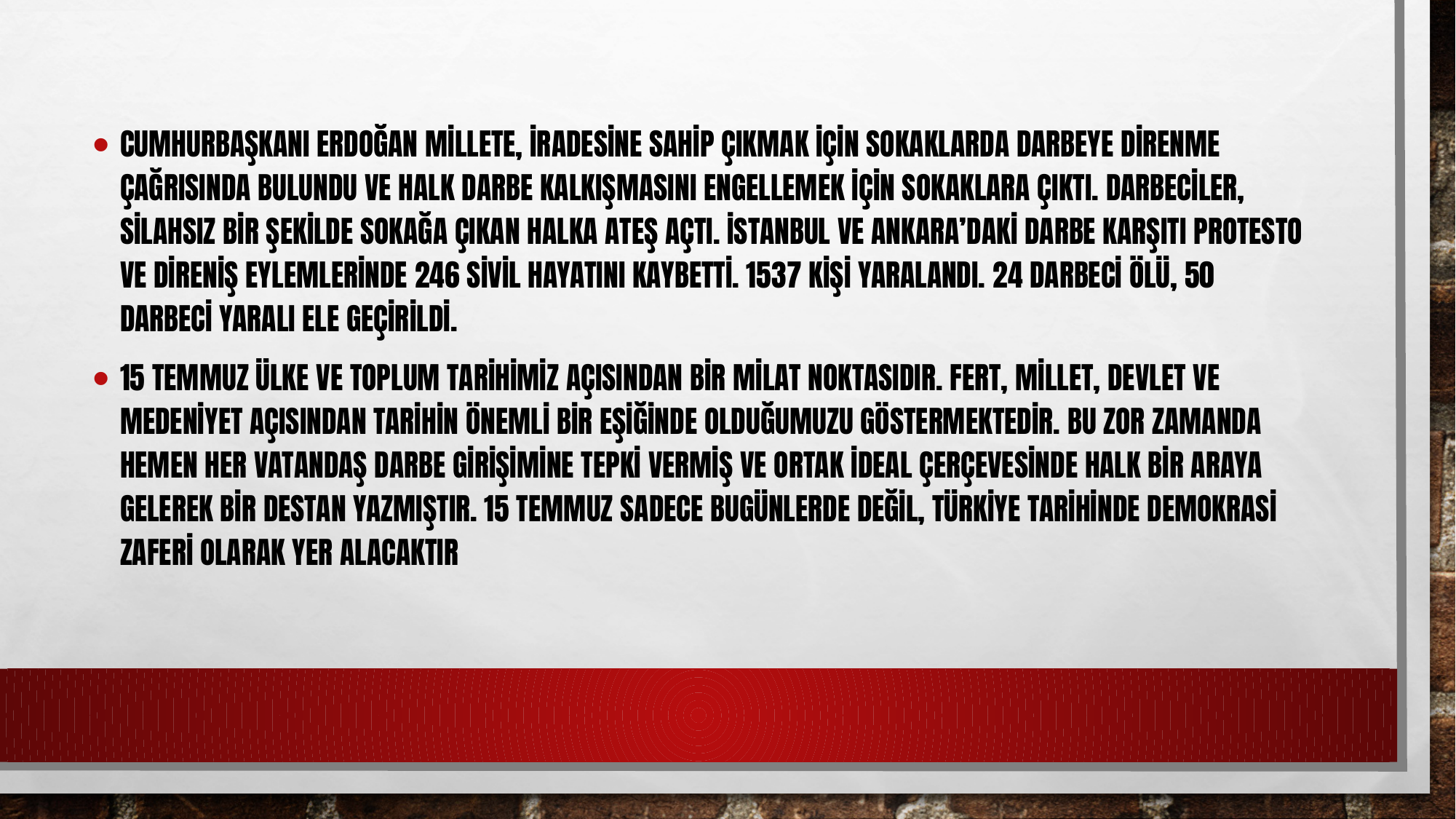

Cumhurbaşkanı Erdoğan millete, iradesine sahip çıkmak için sokaklarda darbeye direnme çağrısında bulundu ve halk darbe kalkışmasını engellemek için sokaklara çıktı. Darbeciler, silahsız bir şekilde sokağa çıkan halka ateş açtı. İstanbul ve Ankara’daki darbe karşıtı protesto ve direniş eylemlerinde 246 sivil hayatını kaybetti. 1537 kişi yaralandı. 24 Darbeci ölü, 50 Darbeci yaralı ele geçirildi.
15 Temmuz ülke ve toplum tarihimiz açısından bir milat noktasıdır. Fert, millet, devlet ve medeniyet açısından tarihin önemli bir eşiğinde olduğumuzu göstermektedir. Bu zor zamanda hemen her vatandaş darbe girişimine tepki vermiş ve ortak ideal çerçevesinde halk bir araya gelerek bir destan yazmıştır. 15 Temmuz sadece bugünlerde değil, Türkiye tarihinde demokrasi zaferi olarak yer alacaktır